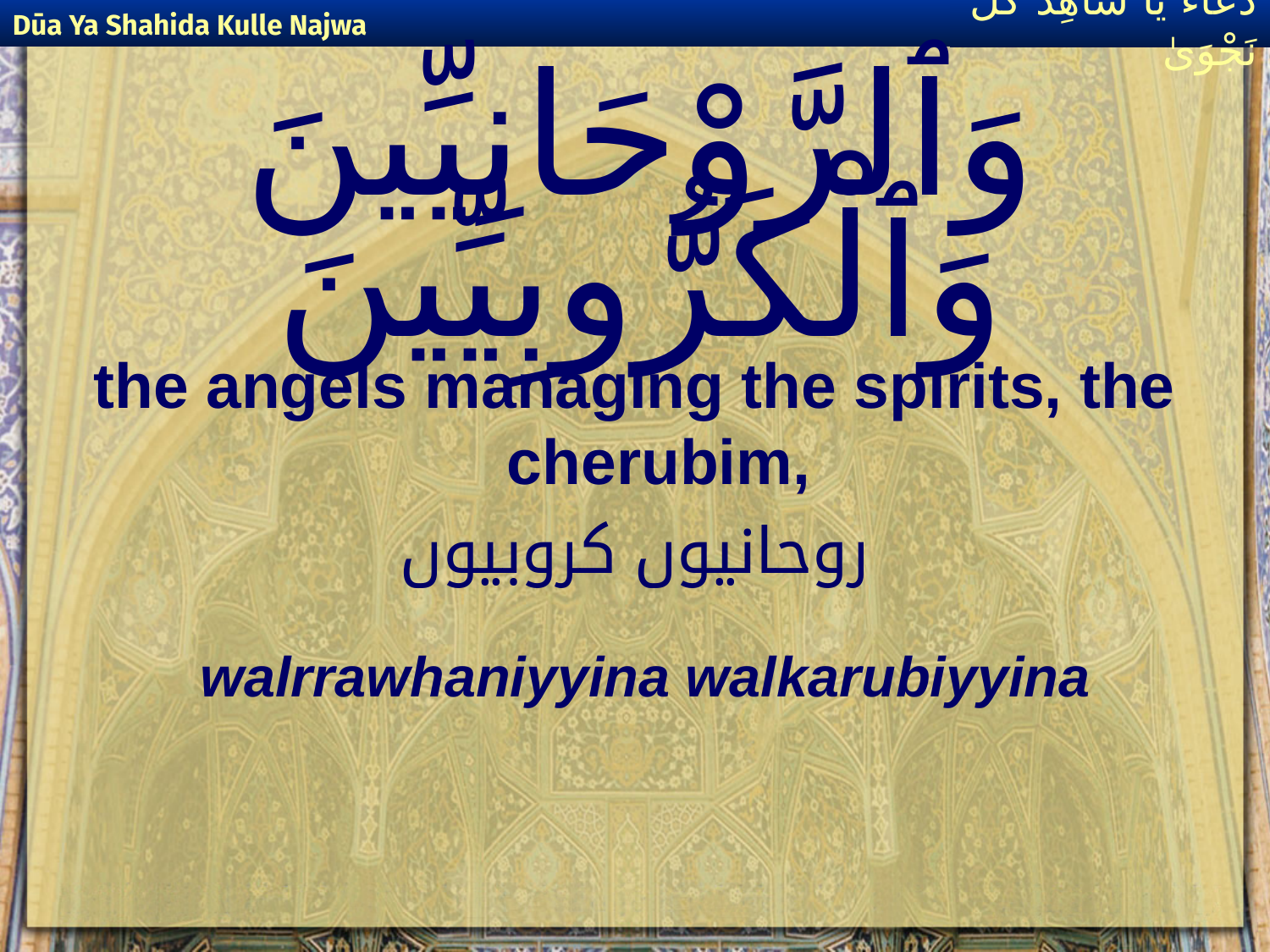

Dūa Ya Shahida Kulle Najwa
دُعَاءٌ يَا شَاهِدَ كُلِّ نَجْوَىٰ
# وَٱلرَّوْحَانِيِّينَ وَٱلْكَرُّوبِيِّينَ
the angels managing the spirits, the cherubim,
روحانیوں کروبیوں
walrrawhaniyyina walkarubiyyina